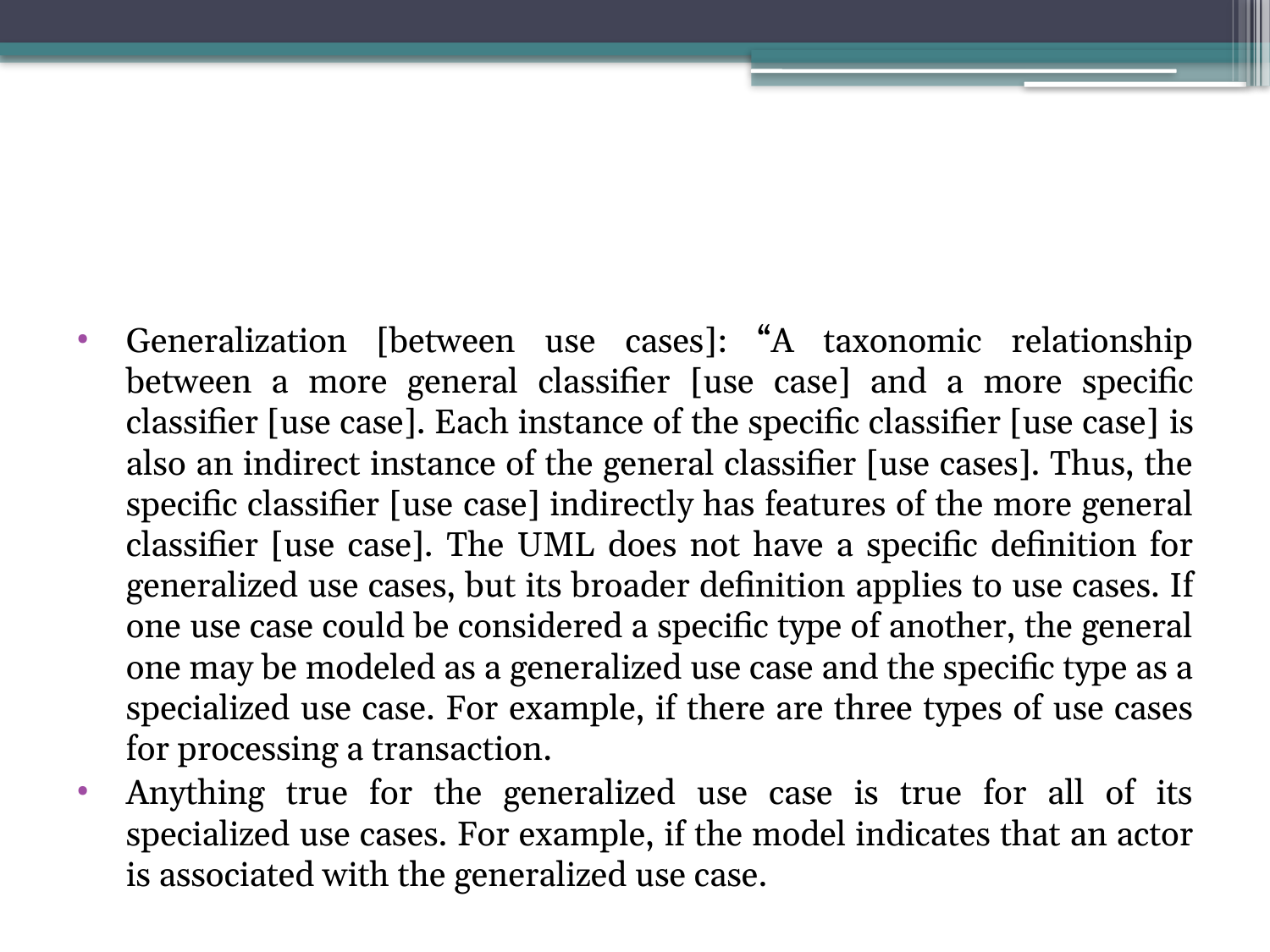

#
Generalization [between use cases]: “A taxonomic relationship between a more general classifier [use case] and a more specific classifier [use case]. Each instance of the specific classifier [use case] is also an indirect instance of the general classifier [use cases]. Thus, the specific classifier [use case] indirectly has features of the more general classifier [use case]. The UML does not have a specific definition for generalized use cases, but its broader definition applies to use cases. If one use case could be considered a specific type of another, the general one may be modeled as a generalized use case and the specific type as a specialized use case. For example, if there are three types of use cases for processing a transaction.
Anything true for the generalized use case is true for all of its specialized use cases. For example, if the model indicates that an actor is associated with the generalized use case.